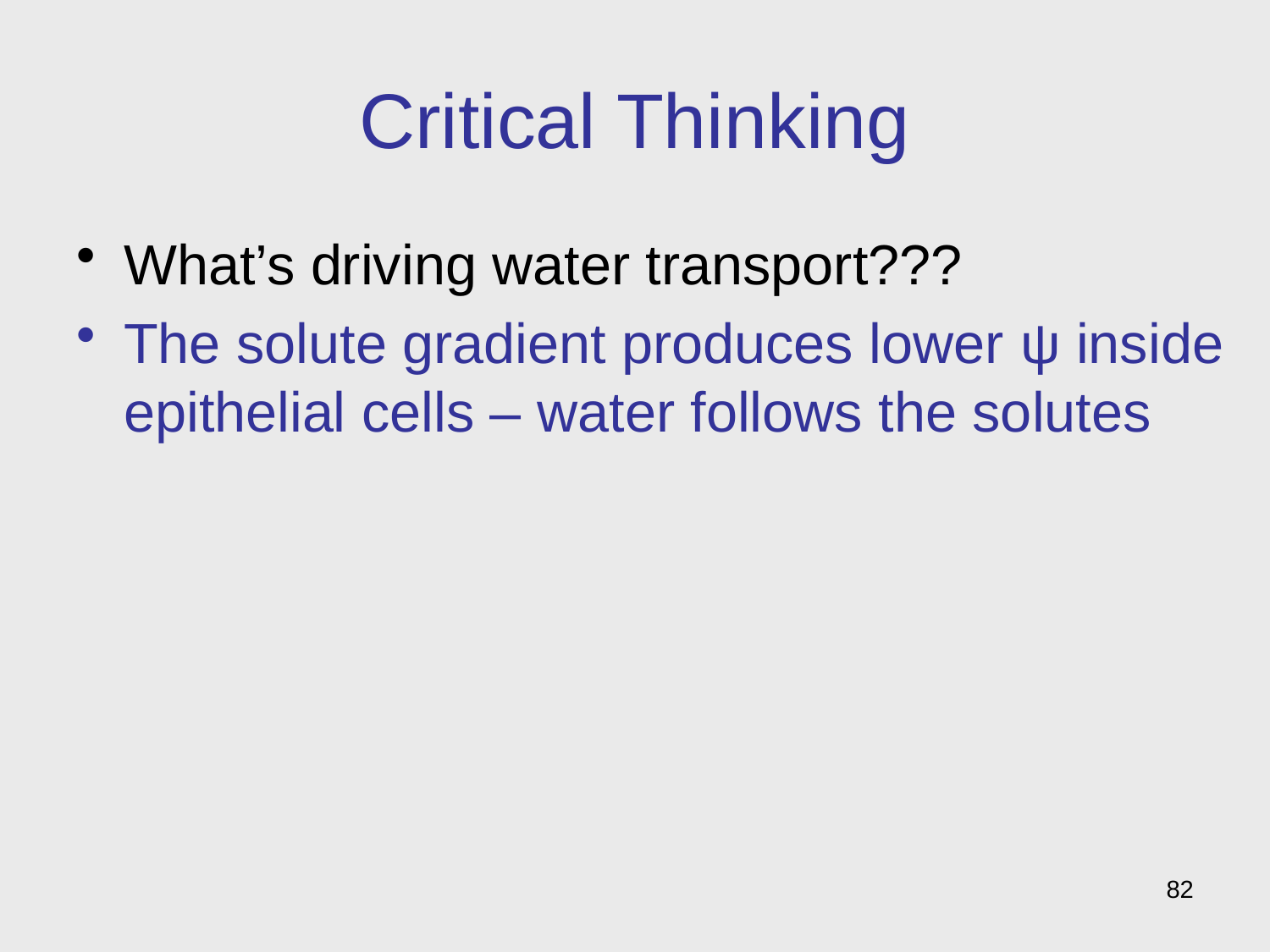

# Critical Thinking
What’s driving water transport???
The solute gradient produces lower ψ inside epithelial cells – water follows the solutes
82